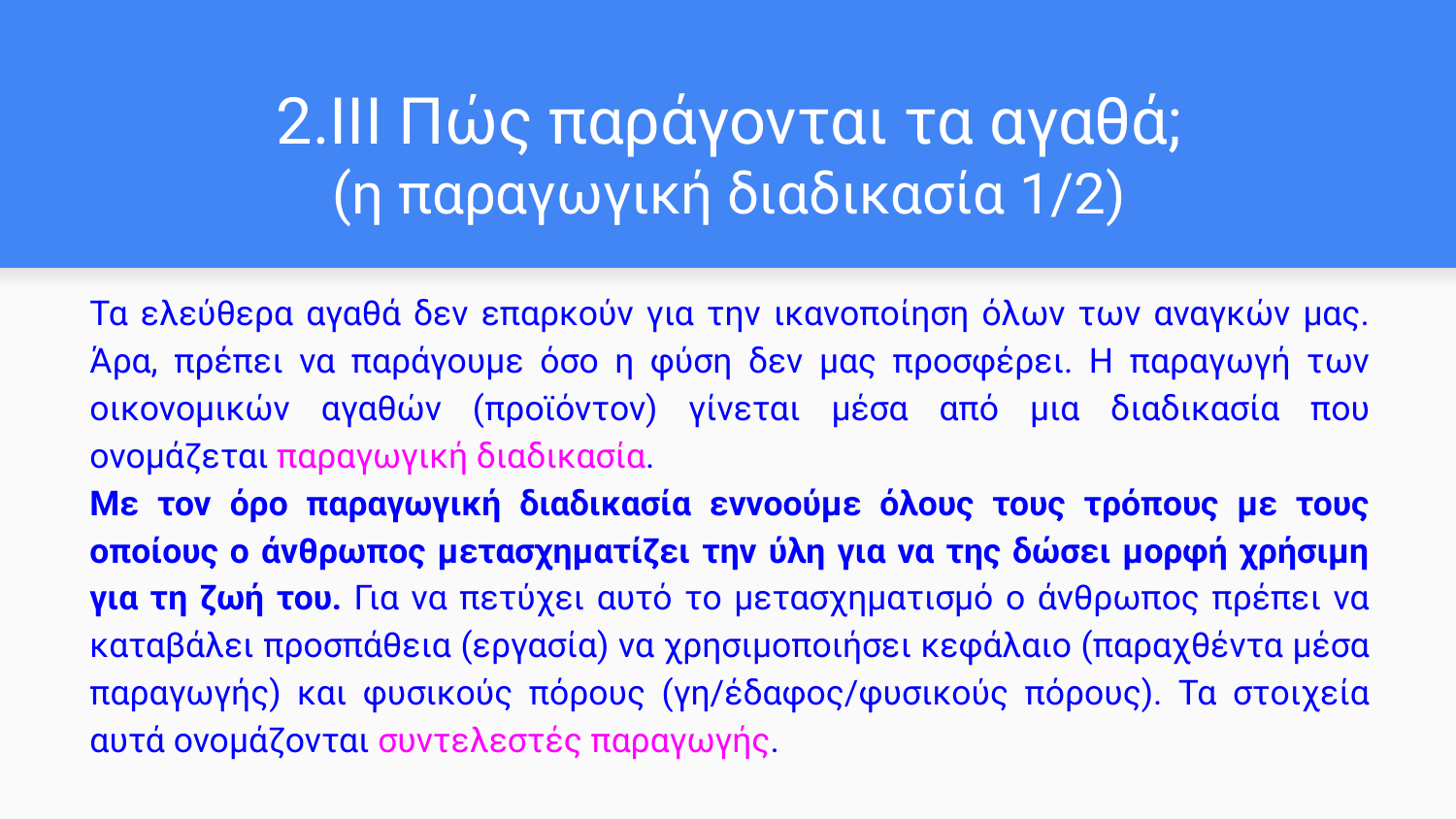

# 2.III Πώς παράγονται τα αγαθά;
(η παραγωγική διαδικασία 1/2)
Τα ελεύθερα αγαθά δεν επαρκούν για την ικανοποίηση όλων των αναγκών μας. Άρα, πρέπει να παράγουμε όσο η φύση δεν μας προσφέρει. Η παραγωγή των οικονομικών αγαθών (προϊόντον) γίνεται μέσα από μια διαδικασία που ονομάζεται παραγωγική διαδικασία.
Με τον όρο παραγωγική διαδικασία εννοούμε όλους τους τρόπους με τους οποίους ο άνθρωπος μετασχηματίζει την ύλη για να της δώσει μορφή χρήσιμη για τη ζωή του. Για να πετύχει αυτό το μετασχηματισμό ο άνθρωπος πρέπει να καταβάλει προσπάθεια (εργασία) να χρησιμοποιήσει κεφάλαιο (παραχθέντα μέσα παραγωγής) και φυσικούς πόρους (γη/έδαφος/φυσικούς πόρους). Τα στοιχεία αυτά ονομάζονται συντελεστές παραγωγής.